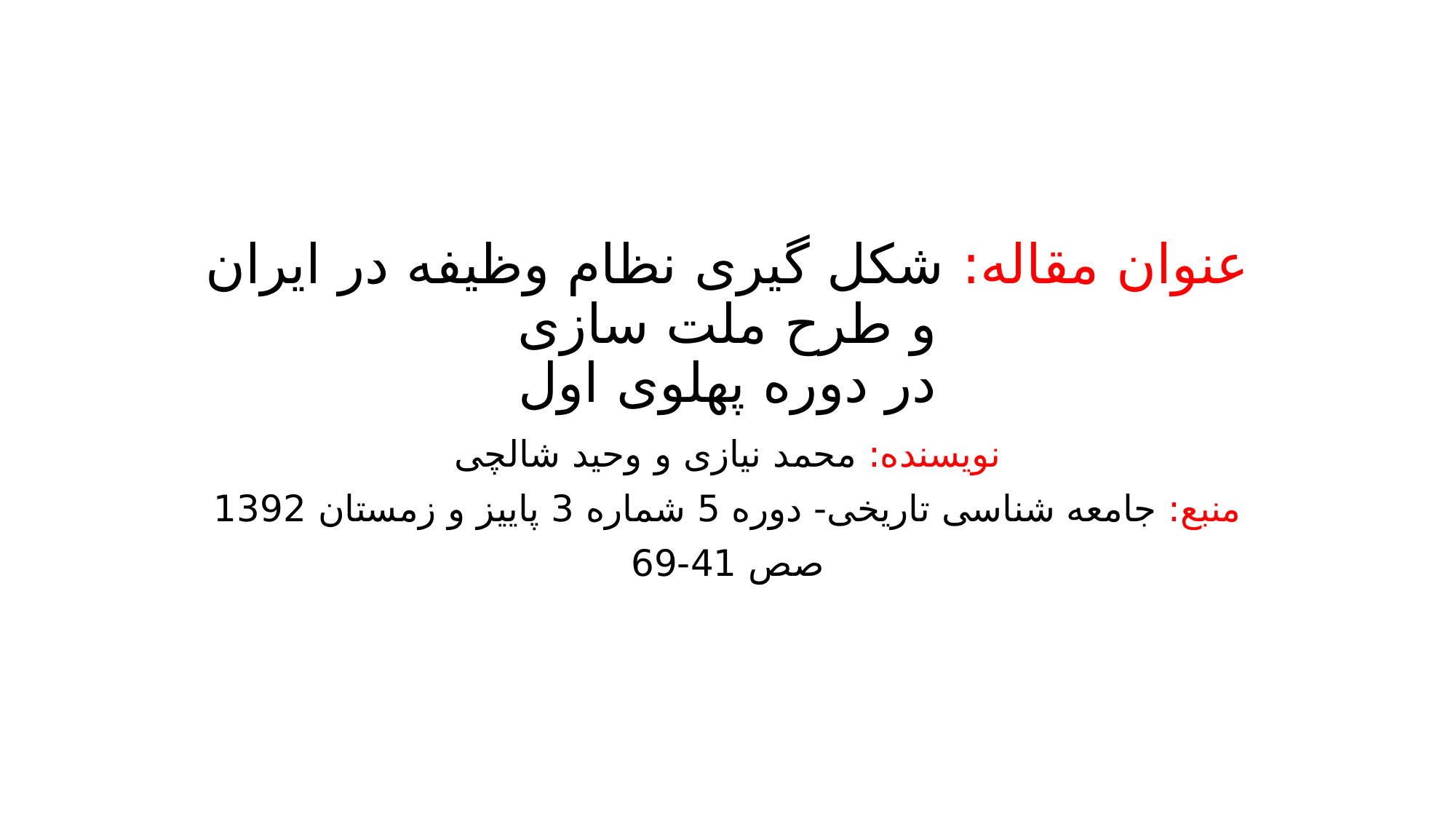

# عنوان مقاله: شکل گیری نظام وظیفه در ایران و طرح ملت سازی در دوره پهلوی اول
نویسنده: محمد نیازی و وحید شالچی
منبع: جامعه شناسی تاریخی- دوره 5 شماره 3 پاییز و زمستان 1392
صص 41-69